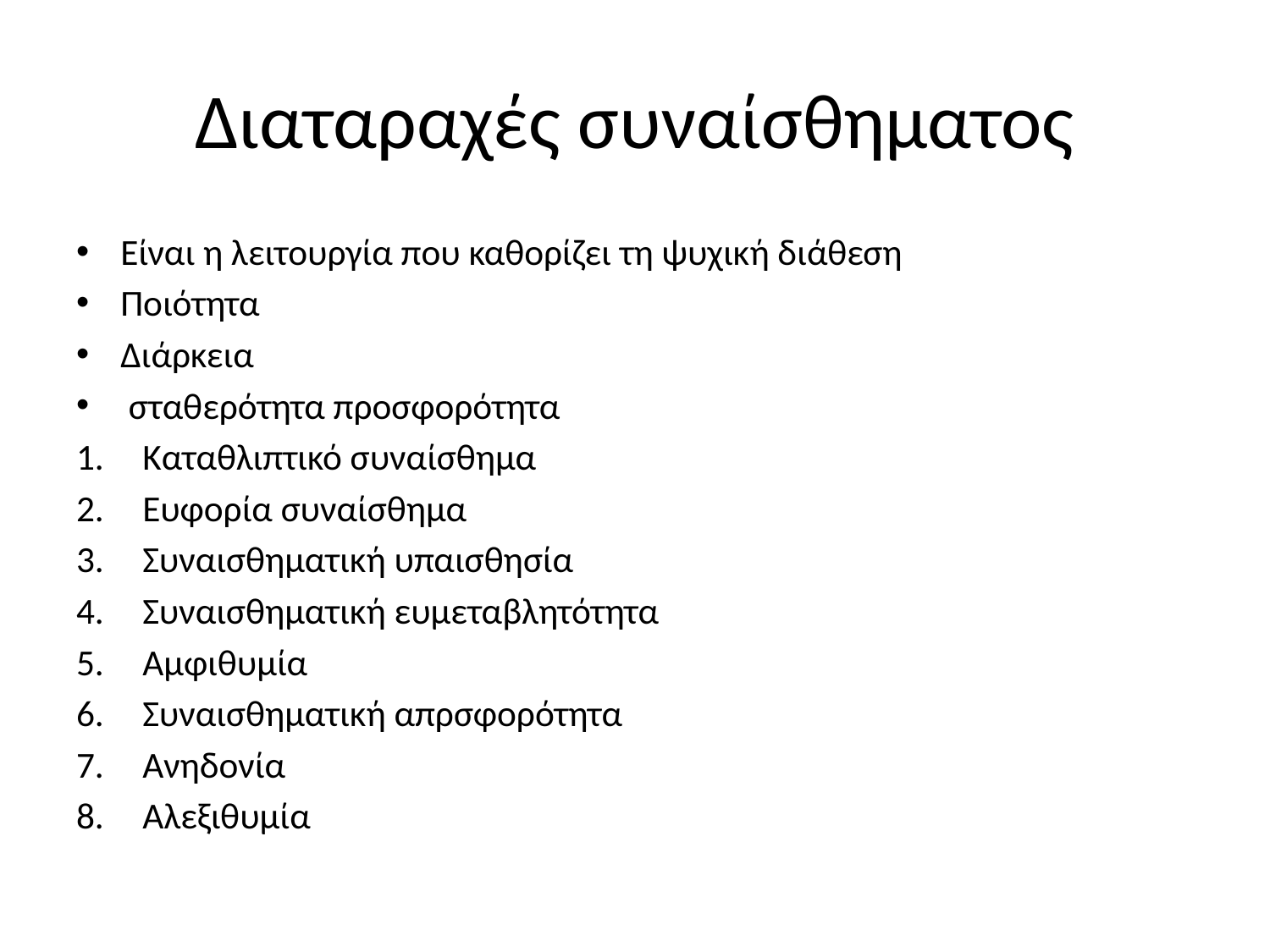

# Διαταραχές συναίσθηματος
Είναι η λειτουργία που καθορίζει τη ψυχική διάθεση
Ποιότητα
Διάρκεια
 σταθερότητα προσφορότητα
Καταθλιπτικό συναίσθημα
Ευφορία συναίσθημα
Συναισθηματική υπαισθησία
Συναισθηματική ευμεταβλητότητα
Αμφιθυμία
Συναισθηματική απρσφορότητα
Ανηδονία
Αλεξιθυμία